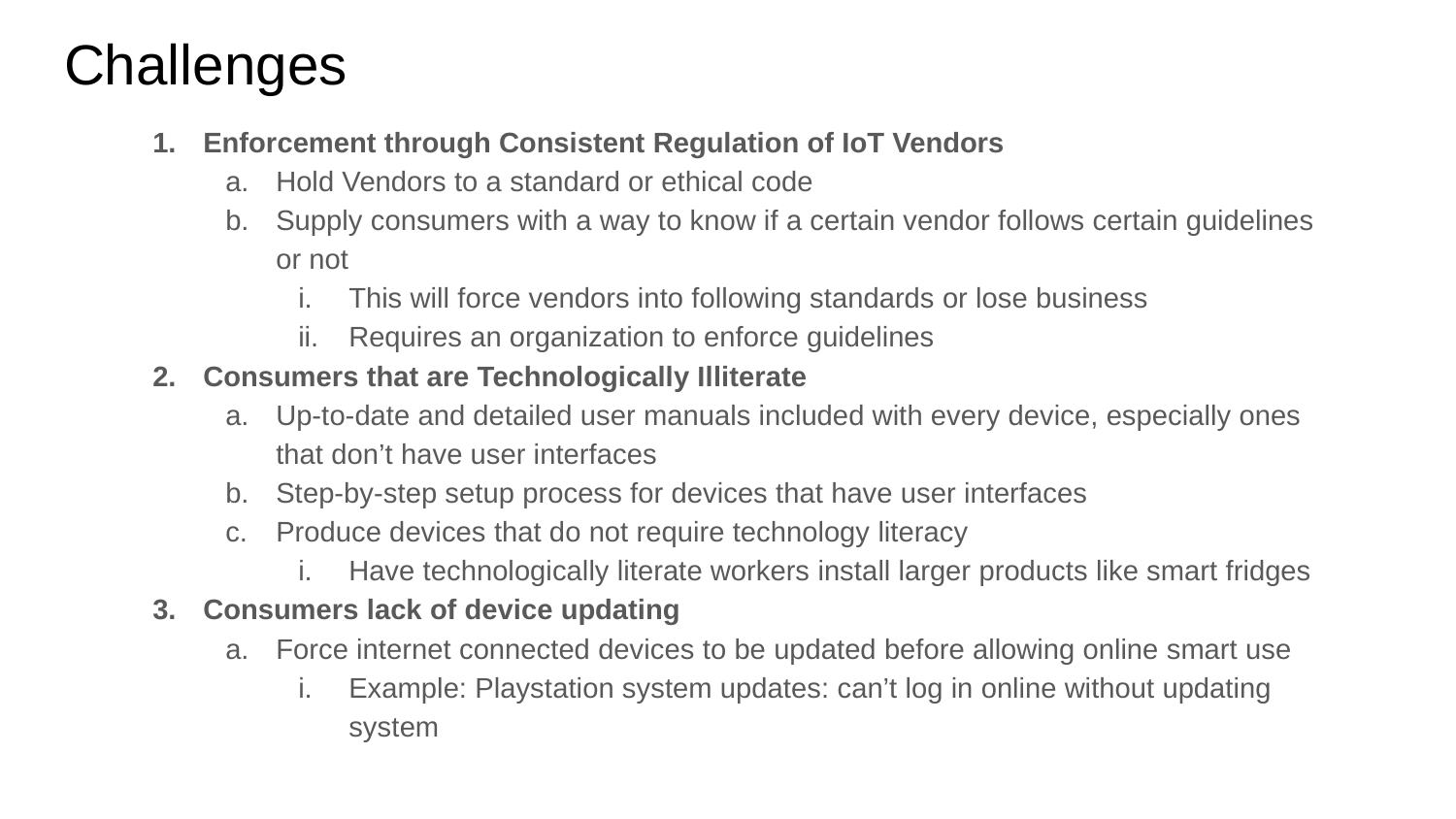

# Challenges
Enforcement through Consistent Regulation of IoT Vendors
Hold Vendors to a standard or ethical code
Supply consumers with a way to know if a certain vendor follows certain guidelines or not
This will force vendors into following standards or lose business
Requires an organization to enforce guidelines
Consumers that are Technologically Illiterate
Up-to-date and detailed user manuals included with every device, especially ones that don’t have user interfaces
Step-by-step setup process for devices that have user interfaces
Produce devices that do not require technology literacy
Have technologically literate workers install larger products like smart fridges
Consumers lack of device updating
Force internet connected devices to be updated before allowing online smart use
Example: Playstation system updates: can’t log in online without updating system